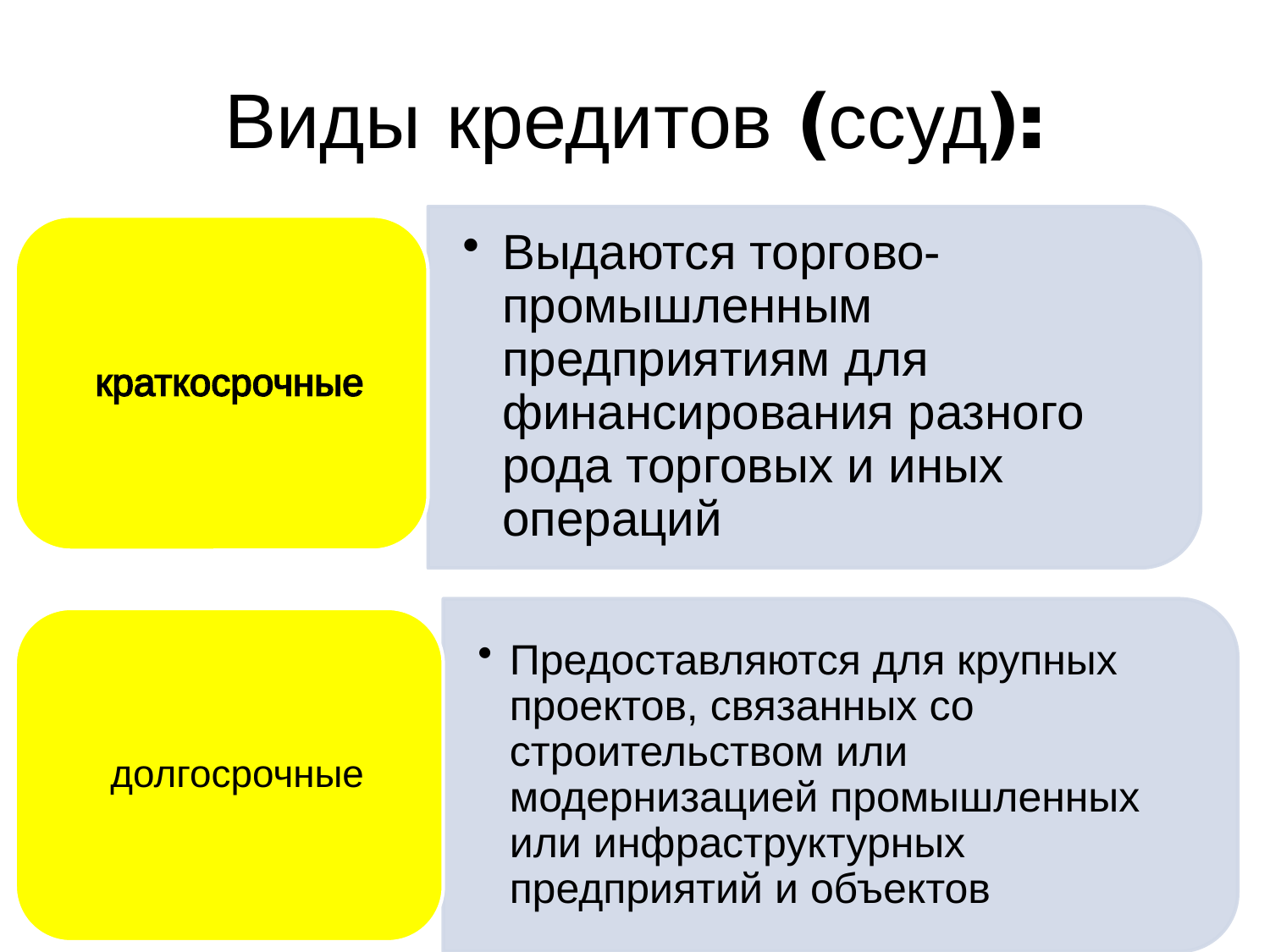

# Виды кредитов (ссуд):
Выдаются торгово-промышленным предприятиям для финансирования разного рода торговых и иных операций
краткосрочные
Предоставляются для крупных проектов, связанных со строительством или модернизацией промышленных или инфраструктурных предприятий и объектов
долгосрочные